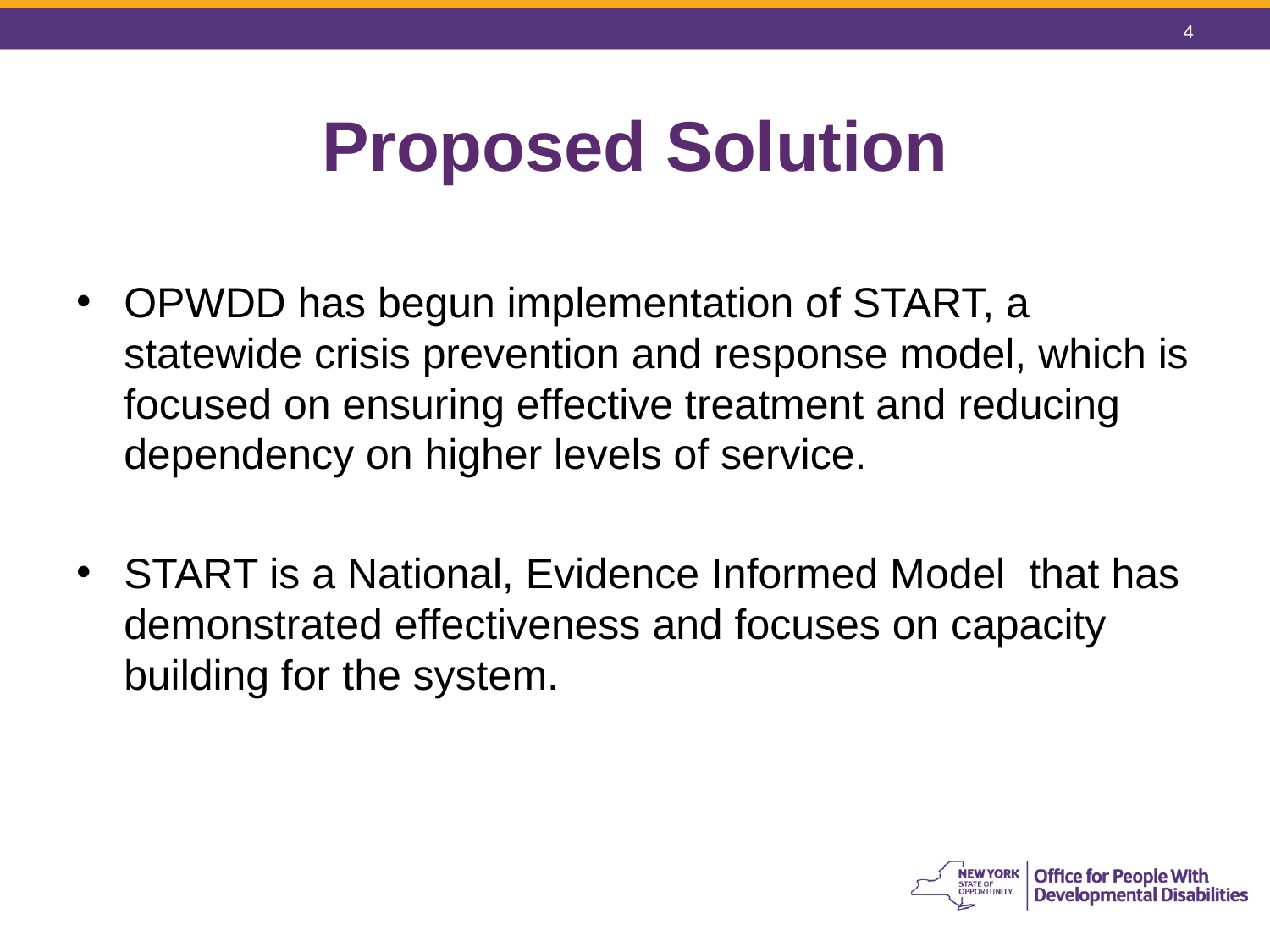

4
# Proposed Solution
OPWDD has begun implementation of START, a statewide crisis prevention and response model, which is focused on ensuring effective treatment and reducing dependency on higher levels of service.

START is a National, Evidence Informed Model  that has demonstrated effectiveness and focuses on capacity building for the system.